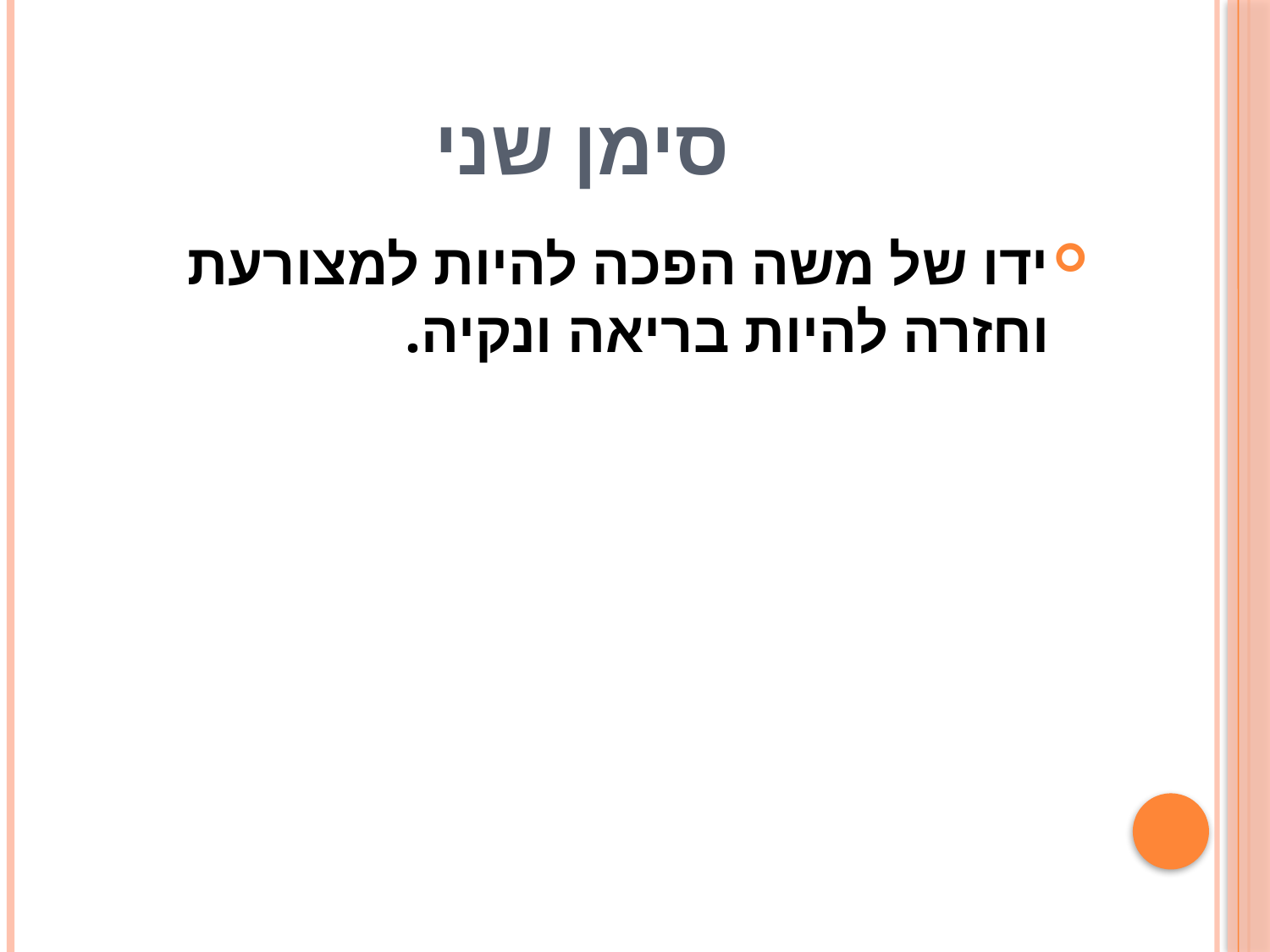

# סימן שני
ידו של משה הפכה להיות למצורעת וחזרה להיות בריאה ונקיה.